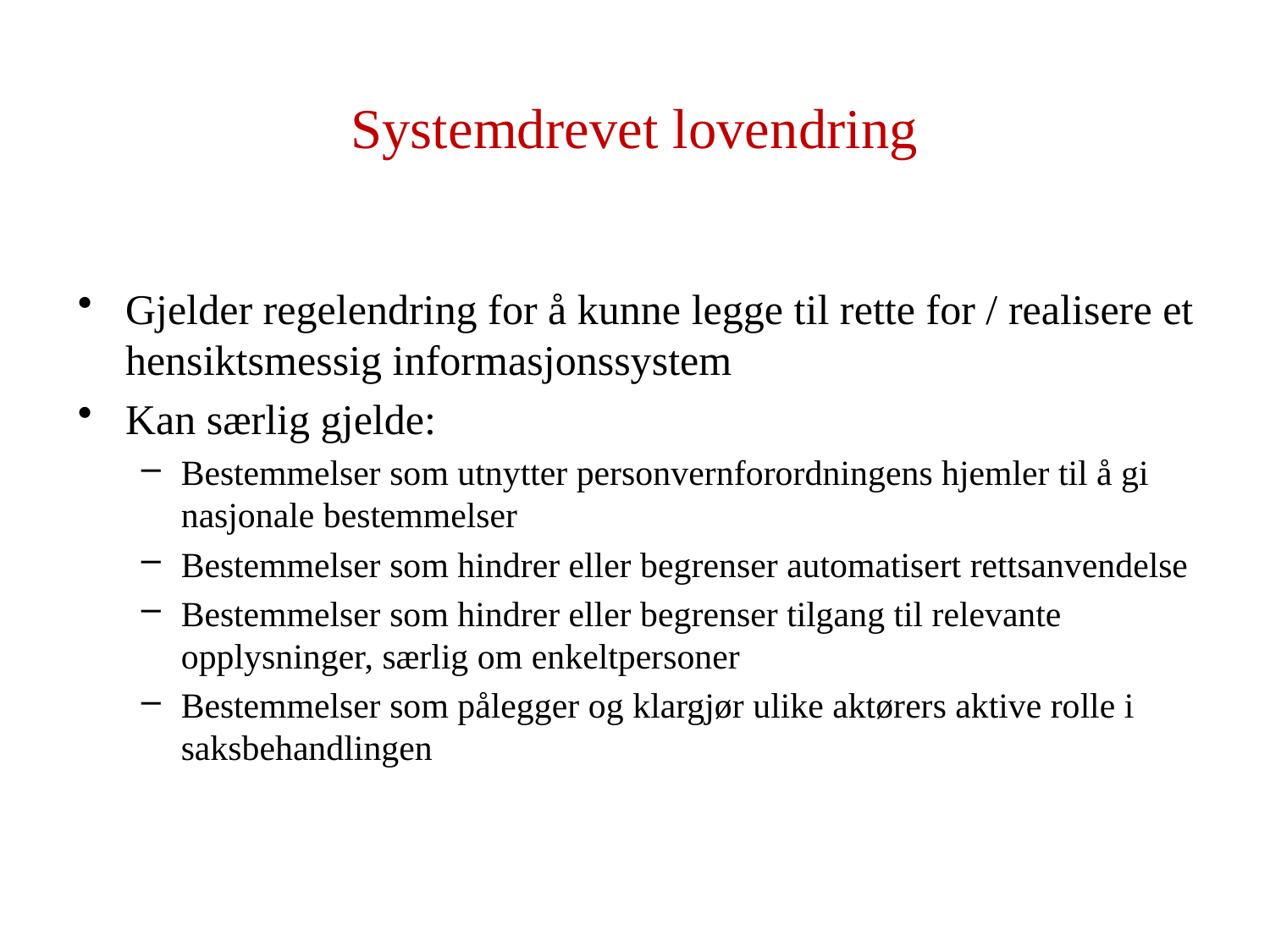

# Systemdrevet lovendring
Gjelder regelendring for å kunne legge til rette for / realisere et hensiktsmessig informasjonssystem
Kan særlig gjelde:
Bestemmelser som utnytter personvernforordningens hjemler til å gi nasjonale bestemmelser
Bestemmelser som hindrer eller begrenser automatisert rettsanvendelse
Bestemmelser som hindrer eller begrenser tilgang til relevante opplysninger, særlig om enkeltpersoner
Bestemmelser som pålegger og klargjør ulike aktørers aktive rolle i saksbehandlingen